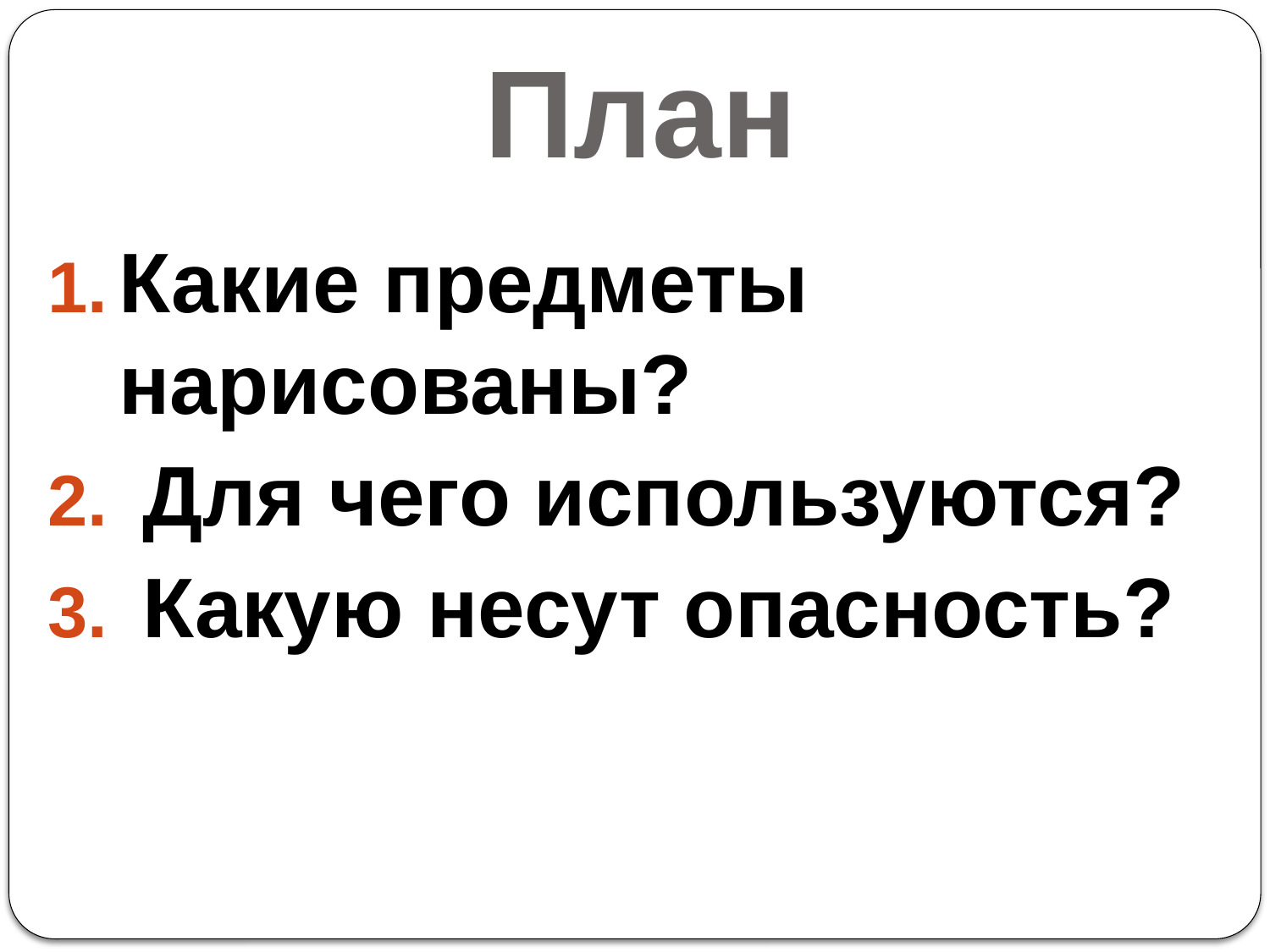

# План
Какие предметы нарисованы?
 Для чего используются?
 Какую несут опасность?